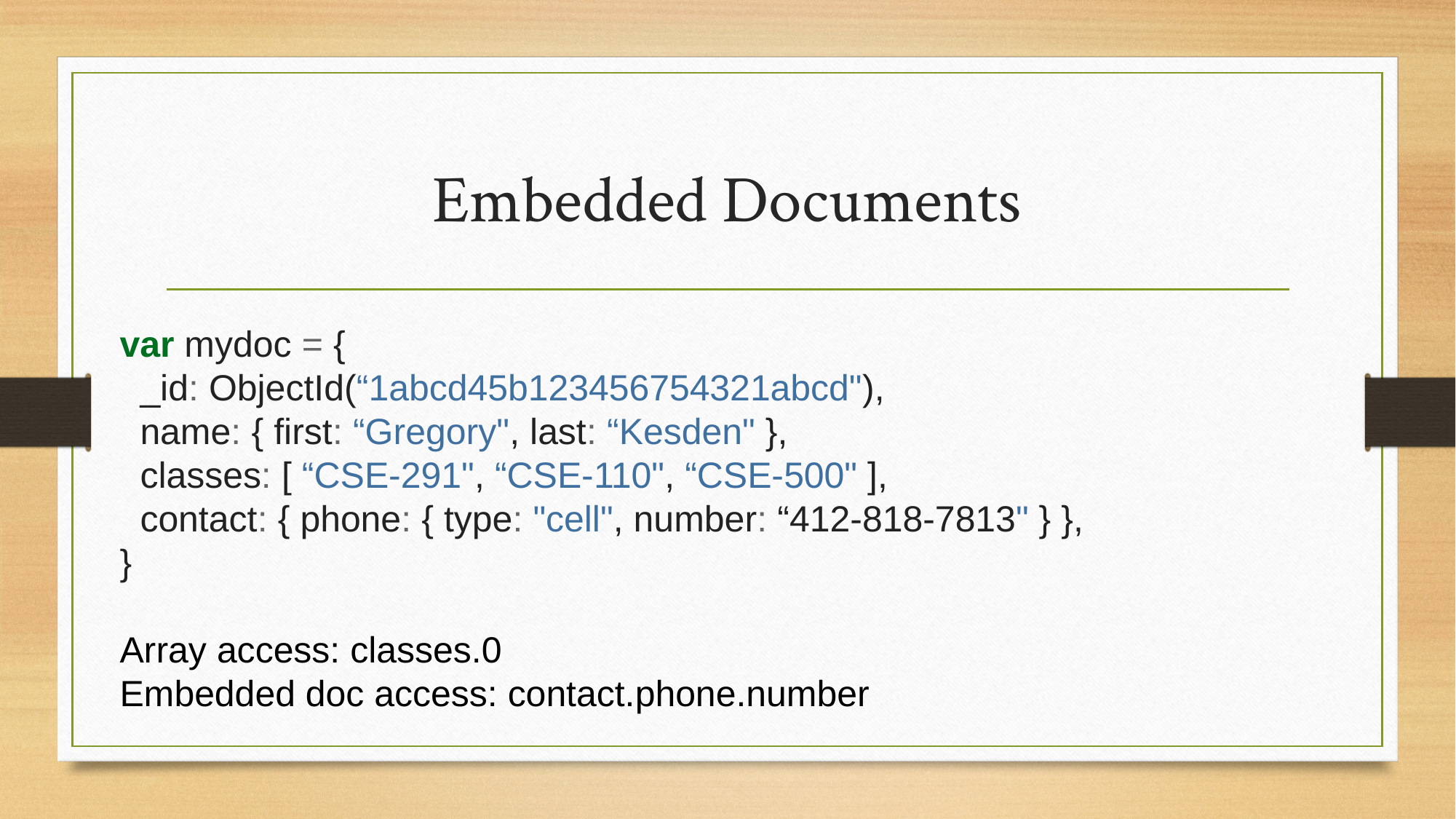

# Embedded Documents
var mydoc = {
  _id: ObjectId(“1abcd45b123456754321abcd"),
  name: { first: “Gregory", last: “Kesden" },
  classes: [ “CSE-291", “CSE-110", “CSE-500" ],
  contact: { phone: { type: "cell", number: “412-818-7813" } },
}

Array access: classes.0
Embedded doc access: contact.phone.number